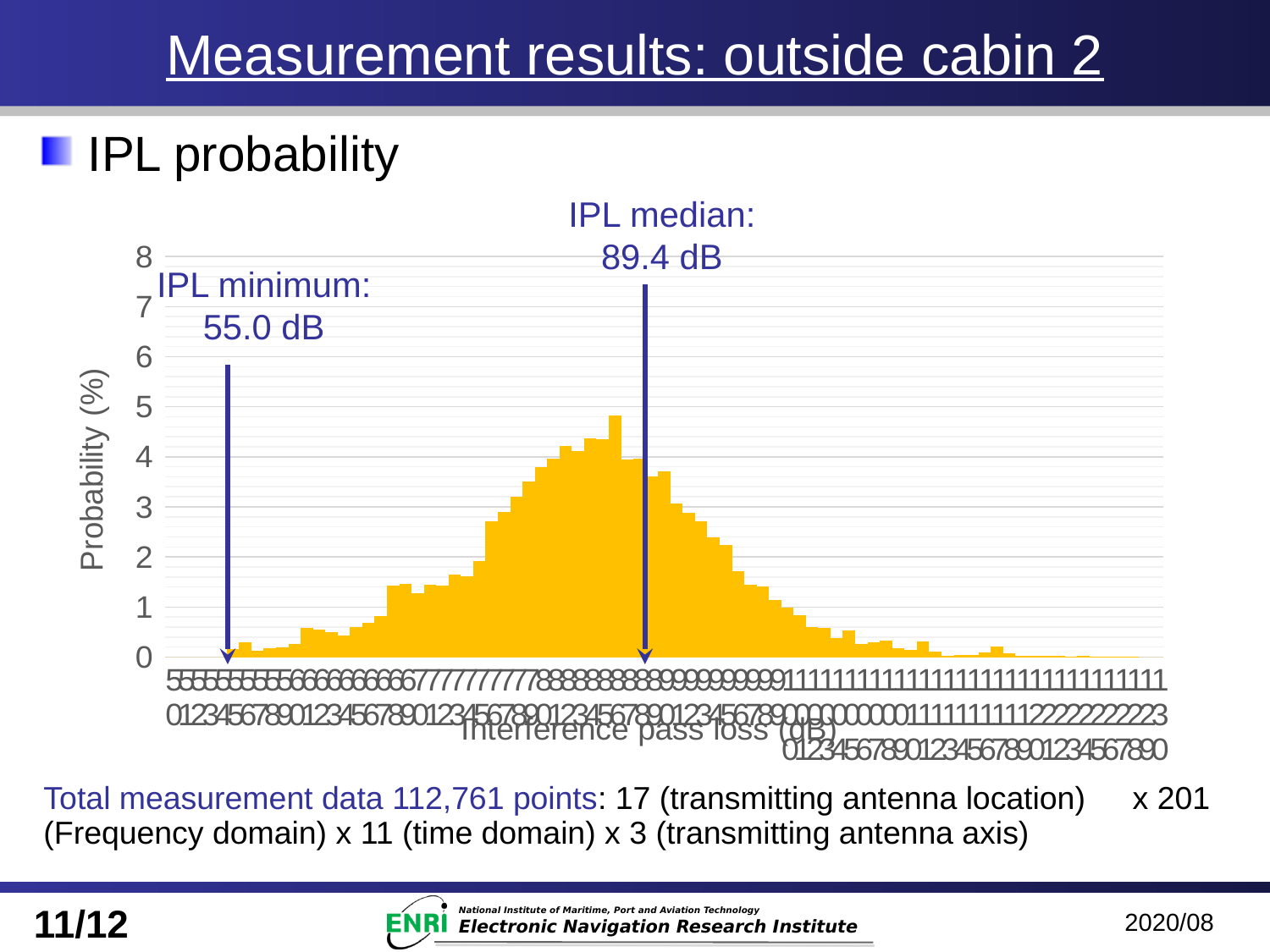

# Measurement results: outside cabin 2
IPL probability
IPL median:
89.4 dB

### Chart

| Category |  |
|---|---|
| 50 | 0.0 |
| 51 | 0.0 |
| 52 | 0.0 |
| 53 | 0.0 |
| 54 | 0.0 |
| 55 | 0.157546 |
| 56 | 0.292477 |
| 57 | 0.130409 |
| 58 | 0.182421 |
| 59 | 0.199005 |
| 60 | 0.25554 |
| 61 | 0.590231 |
| 62 | 0.555556 |
| 63 | 0.505804 |
| 64 | 0.422886 |
| 65 | 0.590984 |
| 66 | 0.685964 |
| 67 | 0.825418 |
| 68 | 1.42771 |
| 69 | 1.466154 |
| 70 | 1.270164 |
| 71 | 1.444294 |
| 72 | 1.423187 |
| 73 | 1.641037 |
| 74 | 1.617669 |
| 75 | 1.915423 |
| 76 | 2.704659 |
| 77 | 2.893864 |
| 78 | 3.208201 |
| 79 | 3.507463 |
| 80 | 3.801447 |
| 81 | 3.958239 |
| 82 | 4.208503 |
| 83 | 4.119554 |
| 84 | 4.36228 |
| 85 | 4.359264 |
| 86 | 4.830393 |
| 87 | 3.941655 |
| 88 | 3.968039 |
| 89 | 3.612996 |
| 90 | 3.710237 |
| 91 | 3.071762 |
| 92 | 2.874265 |
| 93 | 2.703905 |
| 94 | 2.392583 |
| 95 | 2.234283 |
| 96 | 1.719433 |
| 97 | 1.451078 |
| 98 | 1.418664 |
| 99 | 1.145786 |
| 100 | 0.987487 |
| 101 | 0.842756 |
| 102 | 0.601538 |
| 103 | 0.587215 |
| 104 | 0.378411 |
| 105 | 0.527665 |
| 106 | 0.257802 |
| 107 | 0.291723 |
| 108 | 0.336198 |
| 109 | 0.171114 |
| 110 | 0.144731 |
| 111 | 0.319614 |
| 112 | 0.111563 |
| 113 | 0.030152 |
| 114 | 0.039198 |
| 115 | 0.038444 |
| 116 | 0.09498 |
| 117 | 0.209558 |
| 118 | 0.082165 |
| 119 | 0.033167 |
| 120 | 0.023368 |
| 121 | 0.022614 |
| 122 | 0.019599 |
| 123 | 0.011307 |
| 124 | 0.017338 |
| 125 | 0.009799 |
| 126 | 0.006784 |
| 127 | 0.004523 |
| 128 | 0.000754 |
| 129 | 0.0 |
| 130 | 0.0 |
IPL minimum:
55.0 dB
Total measurement data 112,761 points: 17 (transmitting antenna location)　x 201 (Frequency domain) x 11 (time domain) x 3 (transmitting antenna axis)